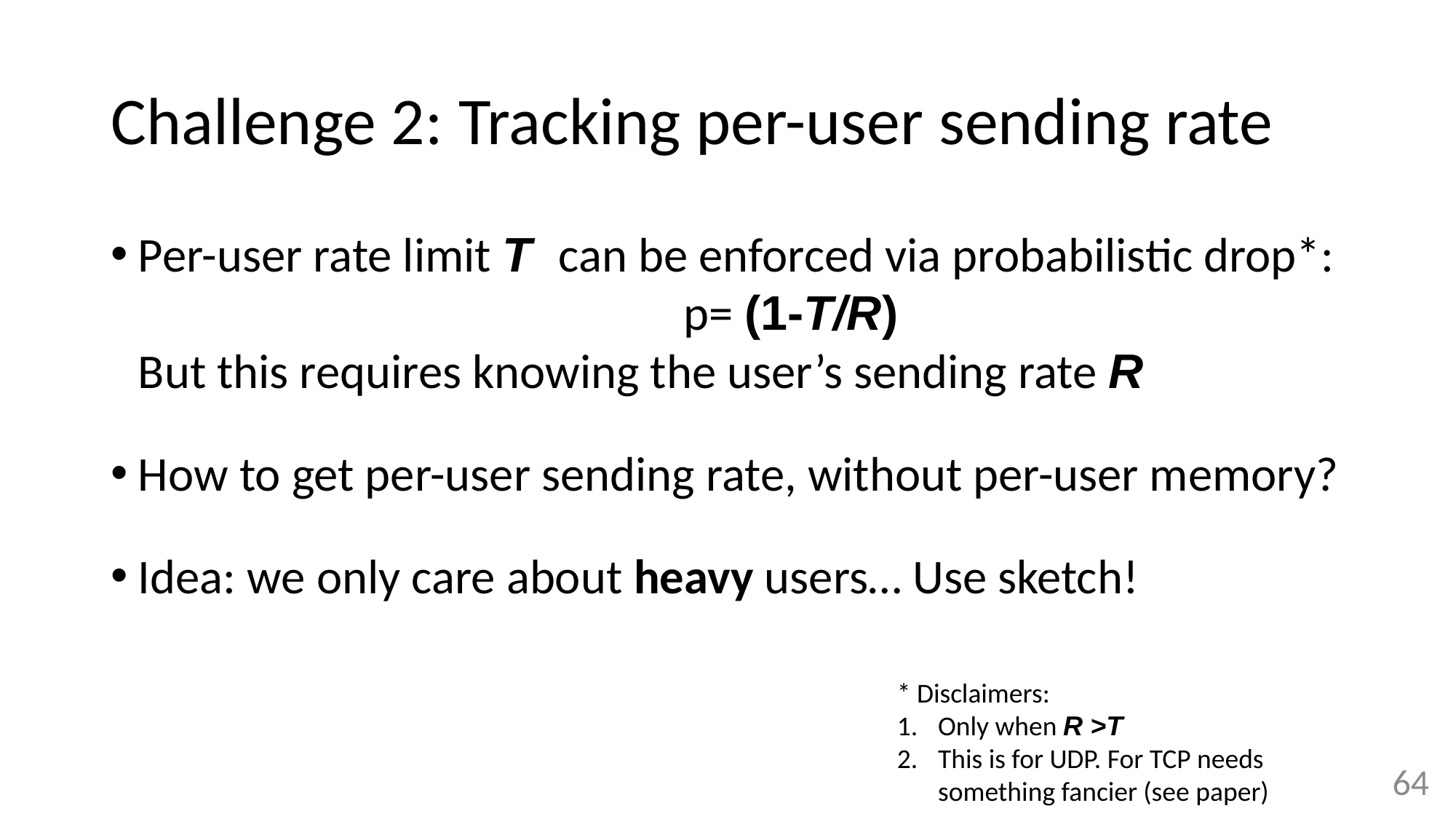

# Challenge 2: Tracking per-user sending rate
Per-user rate limit T  can be enforced via probabilistic drop*:
					p= (1-T/R)
But this requires knowing the user’s sending rate R
How to get per-user sending rate, without per-user memory?
Idea: we only care about heavy users… Use sketch!
* Disclaimers:
Only when R >T
This is for UDP. For TCP needs something fancier (see paper)
64